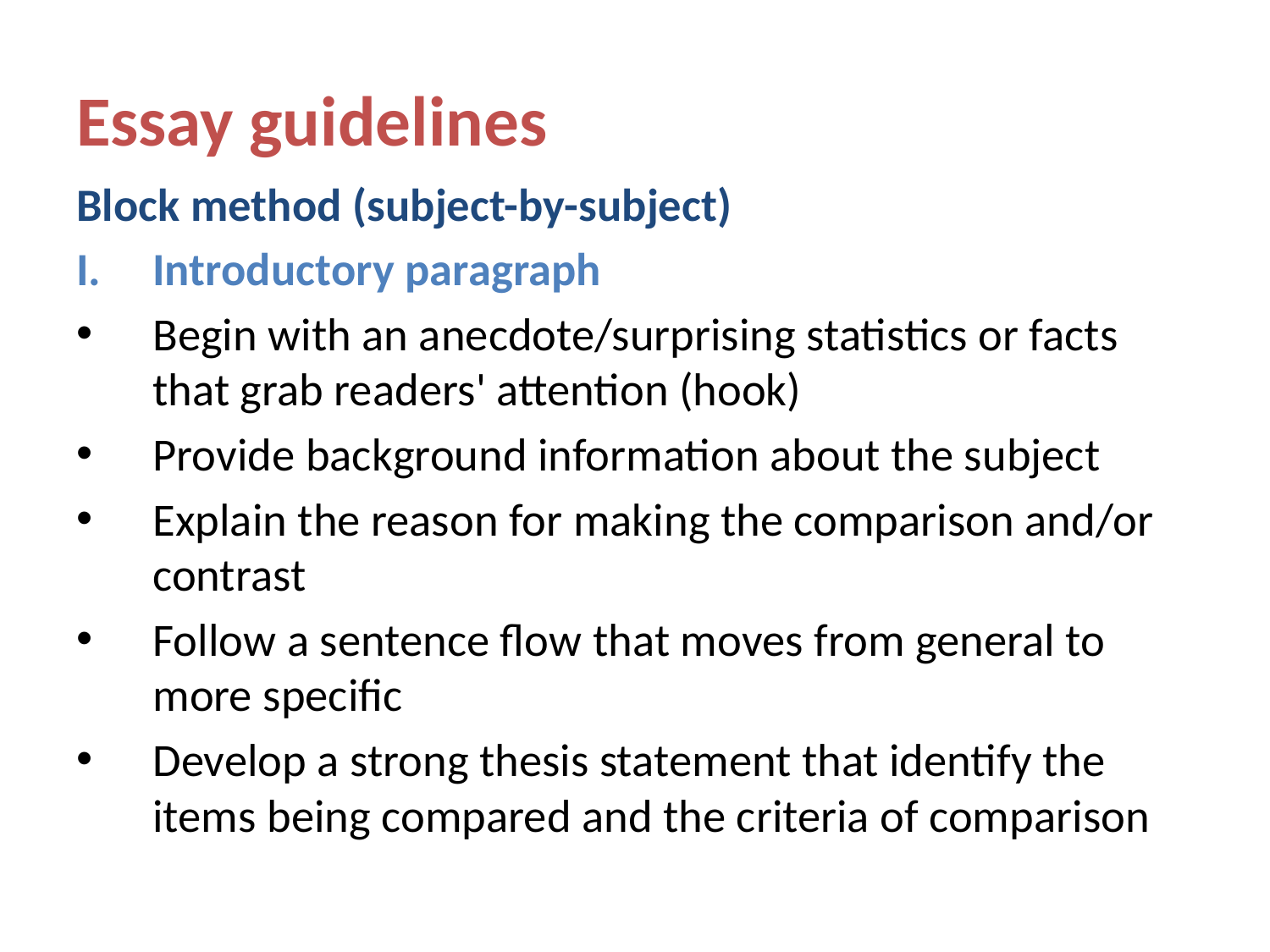

# Essay guidelines
Block method (subject-by-subject)
Introductory paragraph
Begin with an anecdote/surprising statistics or facts that grab readers' attention (hook)
Provide background information about the subject
Explain the reason for making the comparison and/or contrast
Follow a sentence flow that moves from general to more specific
Develop a strong thesis statement that identify the items being compared and the criteria of comparison